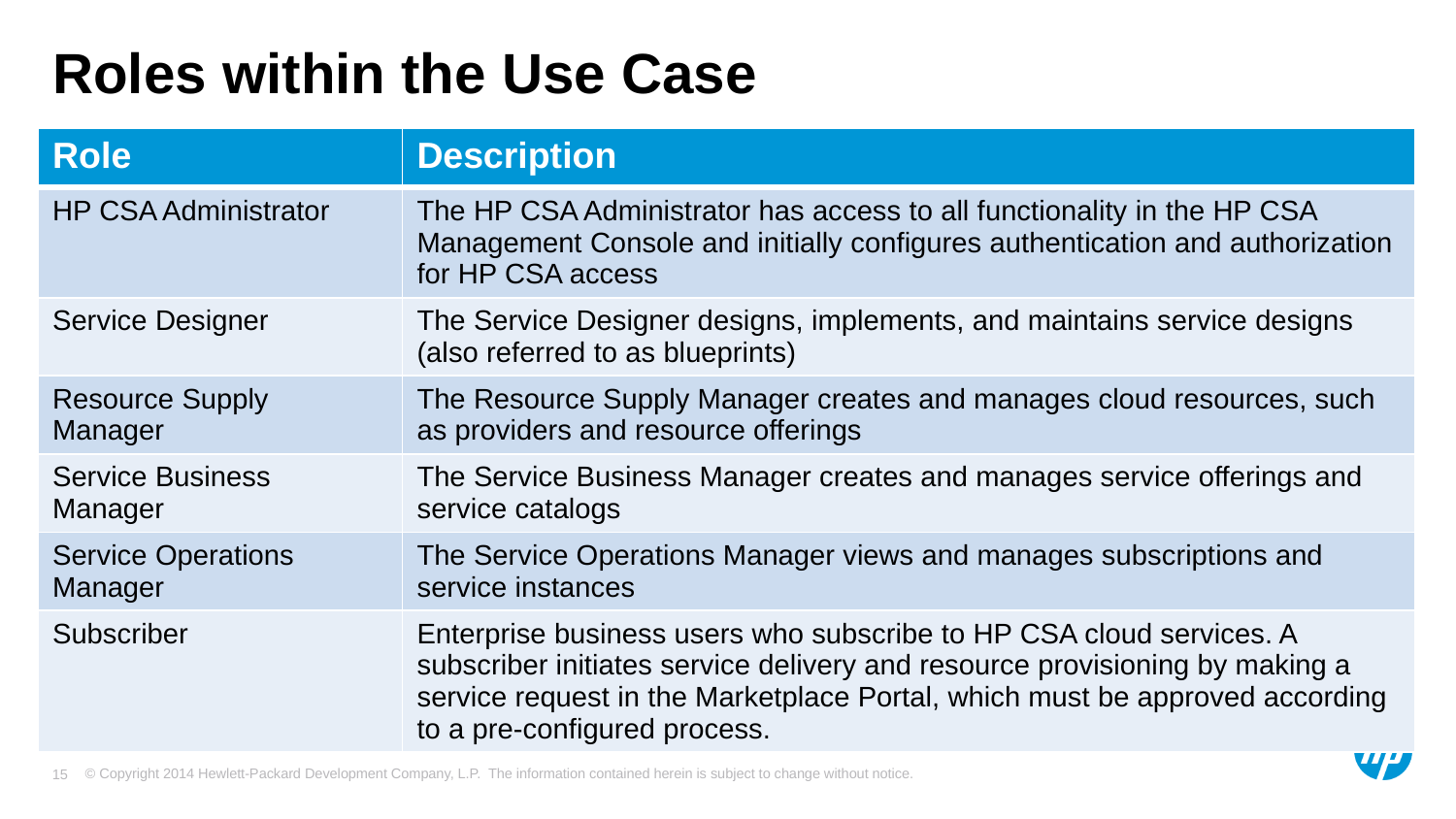

# Roles within the Use Case
| Role | Description |
| --- | --- |
| HP CSA Administrator | The HP CSA Administrator has access to all functionality in the HP CSA Management Console and initially configures authentication and authorization for HP CSA access |
| Service Designer | The Service Designer designs, implements, and maintains service designs (also referred to as blueprints) |
| Resource Supply Manager | The Resource Supply Manager creates and manages cloud resources, such as providers and resource offerings |
| Service Business Manager | The Service Business Manager creates and manages service offerings and service catalogs |
| Service Operations Manager | The Service Operations Manager views and manages subscriptions and service instances |
| Subscriber | Enterprise business users who subscribe to HP CSA cloud services. A subscriber initiates service delivery and resource provisioning by making a service request in the Marketplace Portal, which must be approved according to a pre-configured process. |